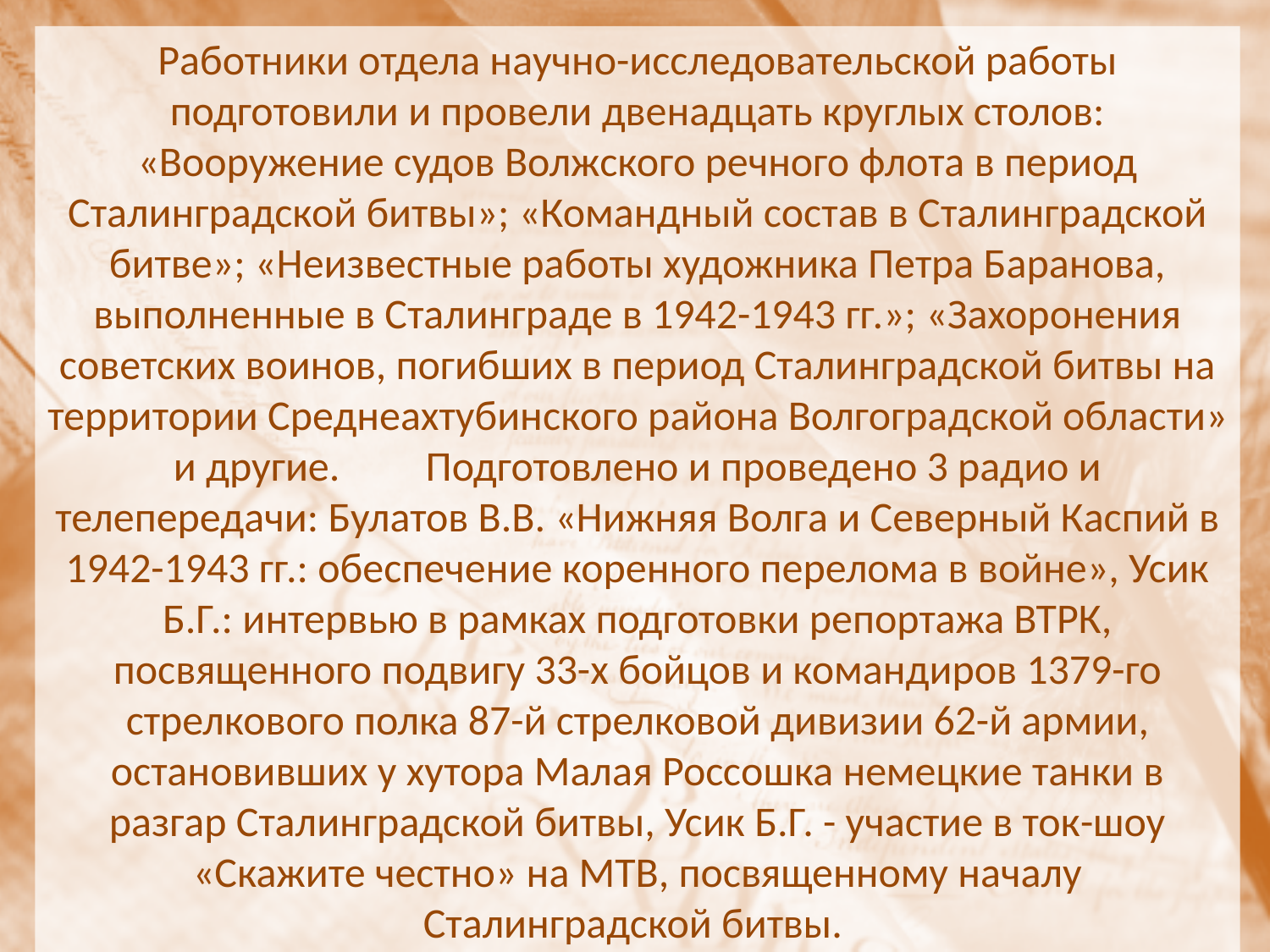

Работники отдела научно-исследовательской работы подготовили и провели двенадцать круглых столов: «Вооружение судов Волжского речного флота в период Сталинградской битвы»; «Командный состав в Сталинградской битве»; «Неизвестные работы художника Петра Баранова, выполненные в Сталинграде в 1942-1943 гг.»; «Захоронения советских воинов, погибших в период Сталинградской битвы на территории Среднеахтубинского района Волгоградской области» и другие.         Подготовлено и проведено 3 радио и телепередачи: Булатов В.В. «Нижняя Волга и Северный Каспий в 1942-1943 гг.: обеспечение коренного перелома в войне», Усик Б.Г.: интервью в рамках подготовки репортажа ВТРК, посвященного подвигу 33-х бойцов и командиров 1379-го стрелкового полка 87-й стрелковой дивизии 62-й армии, остановивших у хутора Малая Россошка немецкие танки в разгар Сталинградской битвы, Усик Б.Г. - участие в ток-шоу «Скажите честно» на МТВ, посвященному началу Сталинградской битвы.
#